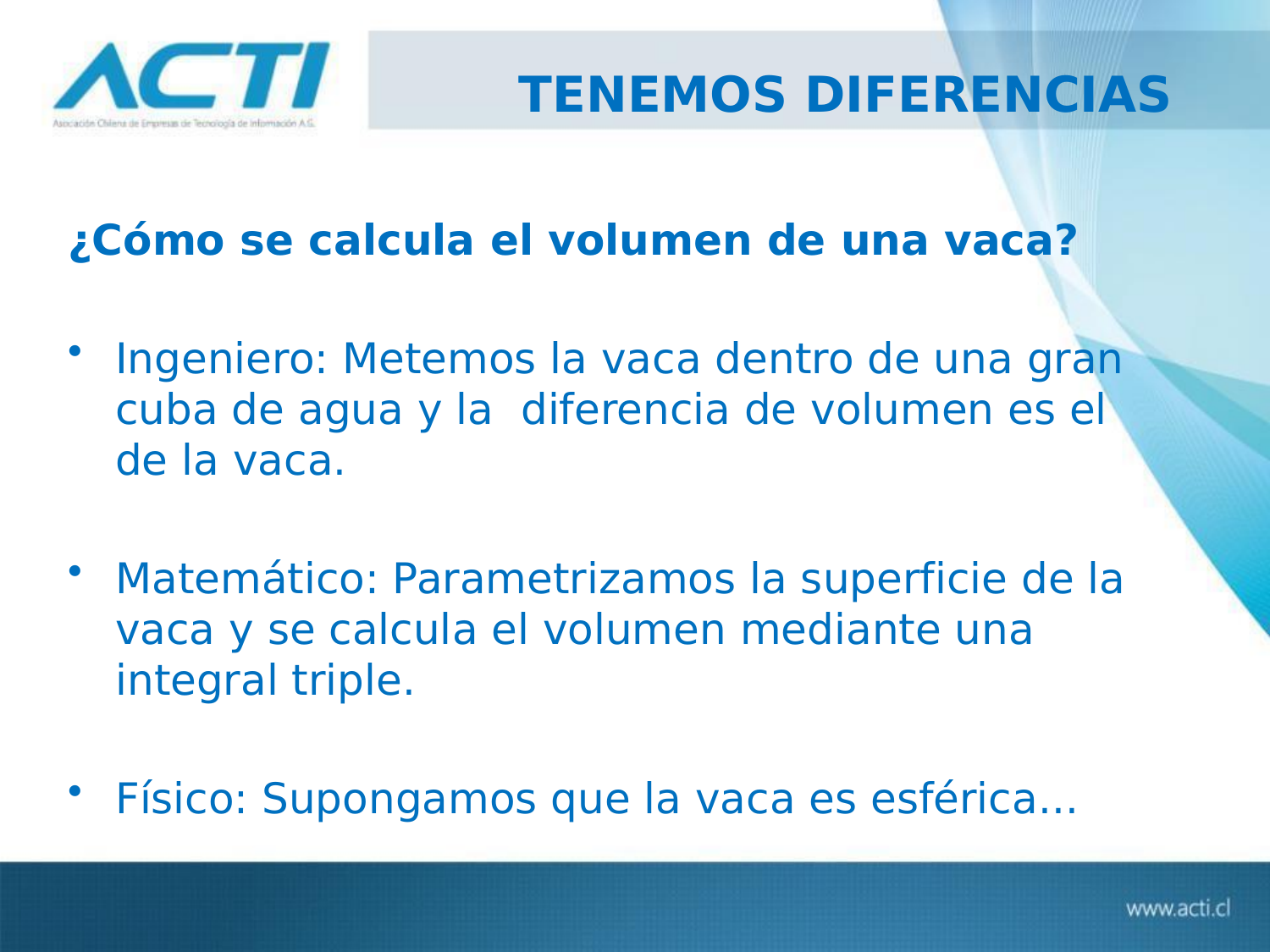

TENEMOS DIFERENCIAS
¿Cómo se calcula el volumen de una vaca?

Ingeniero: Metemos la vaca dentro de una gran cuba de agua y la  diferencia de volumen es el de la vaca.

Matemático: Parametrizamos la superficie de la vaca y se calcula el volumen mediante una integral triple.

Físico: Supongamos que la vaca es esférica...